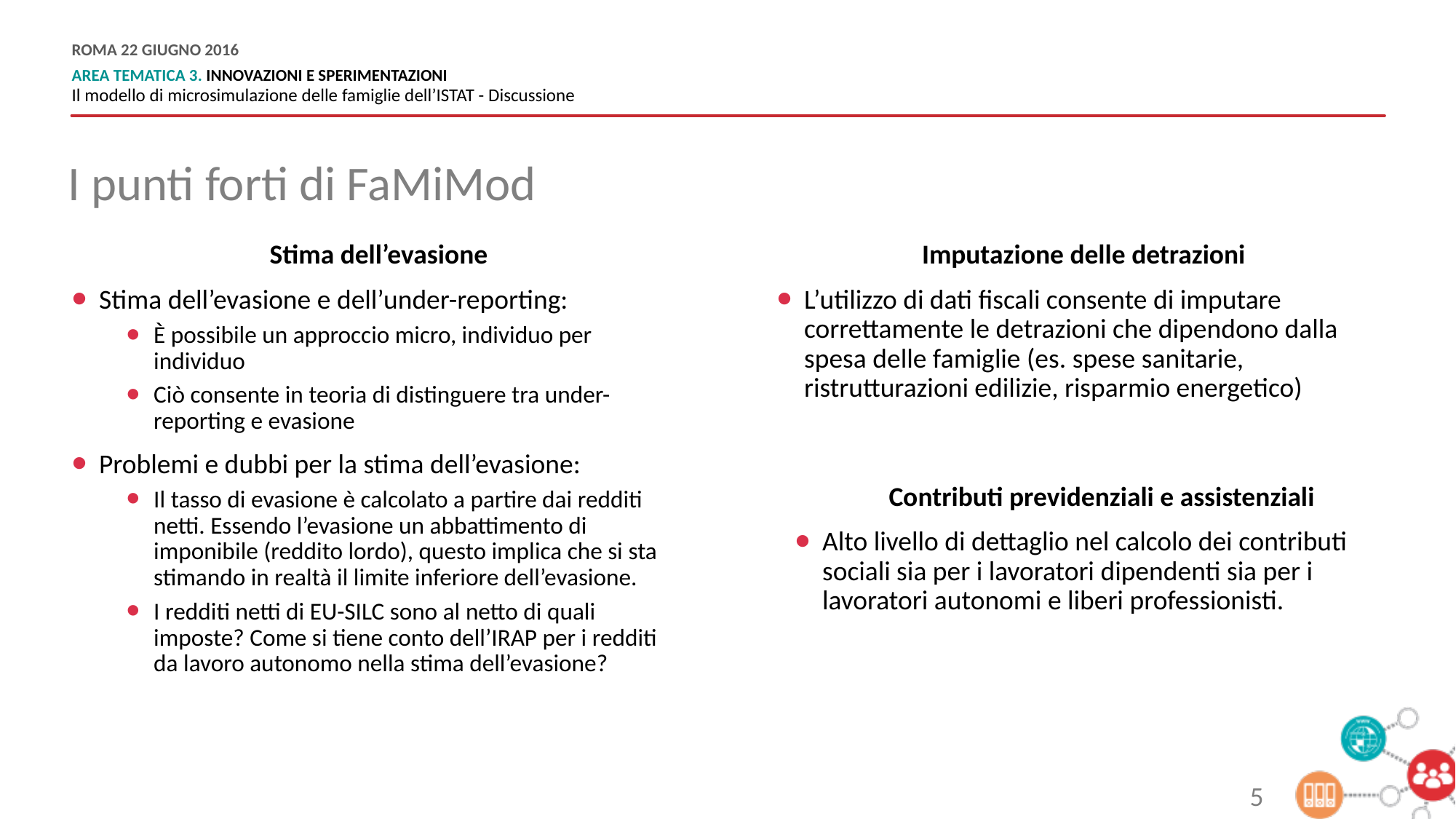

I punti forti di FaMiMod
Stima dell’evasione
Stima dell’evasione e dell’under-reporting:
È possibile un approccio micro, individuo per individuo
Ciò consente in teoria di distinguere tra under-reporting e evasione
Problemi e dubbi per la stima dell’evasione:
Il tasso di evasione è calcolato a partire dai redditi netti. Essendo l’evasione un abbattimento di imponibile (reddito lordo), questo implica che si sta stimando in realtà il limite inferiore dell’evasione.
I redditi netti di EU-SILC sono al netto di quali imposte? Come si tiene conto dell’IRAP per i redditi da lavoro autonomo nella stima dell’evasione?

Imputazione delle detrazioni
L’utilizzo di dati fiscali consente di imputare correttamente le detrazioni che dipendono dalla spesa delle famiglie (es. spese sanitarie, ristrutturazioni edilizie, risparmio energetico)

Contributi previdenziali e assistenziali
Alto livello di dettaglio nel calcolo dei contributi sociali sia per i lavoratori dipendenti sia per i lavoratori autonomi e liberi professionisti.

5